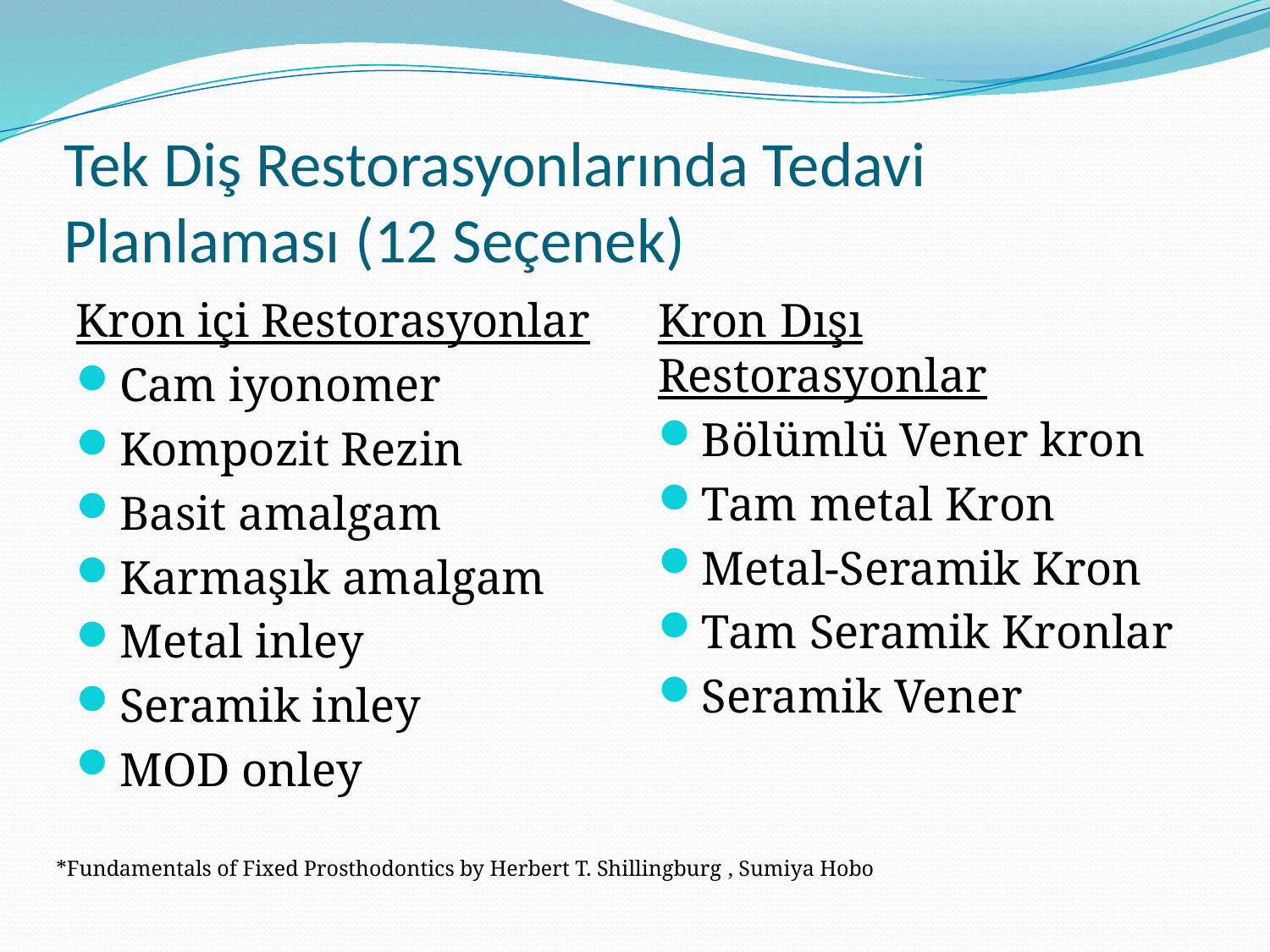

# Tek Diş Restorasyonlarında Tedavi Planlaması (12 Seçenek)
Kron içi Restorasyonlar
Cam iyonomer
Kompozit Rezin
Basit amalgam
Karmaşık amalgam
Metal inley
Seramik inley
MOD onley

Kron Dışı Restorasyonlar
Bölümlü Vener kron
Tam metal Kron
Metal-Seramik Kron
Tam Seramik Kronlar
Seramik Vener

*Fundamentals of Fixed Prosthodontics by Herbert T. Shillingburg , Sumiya Hobo